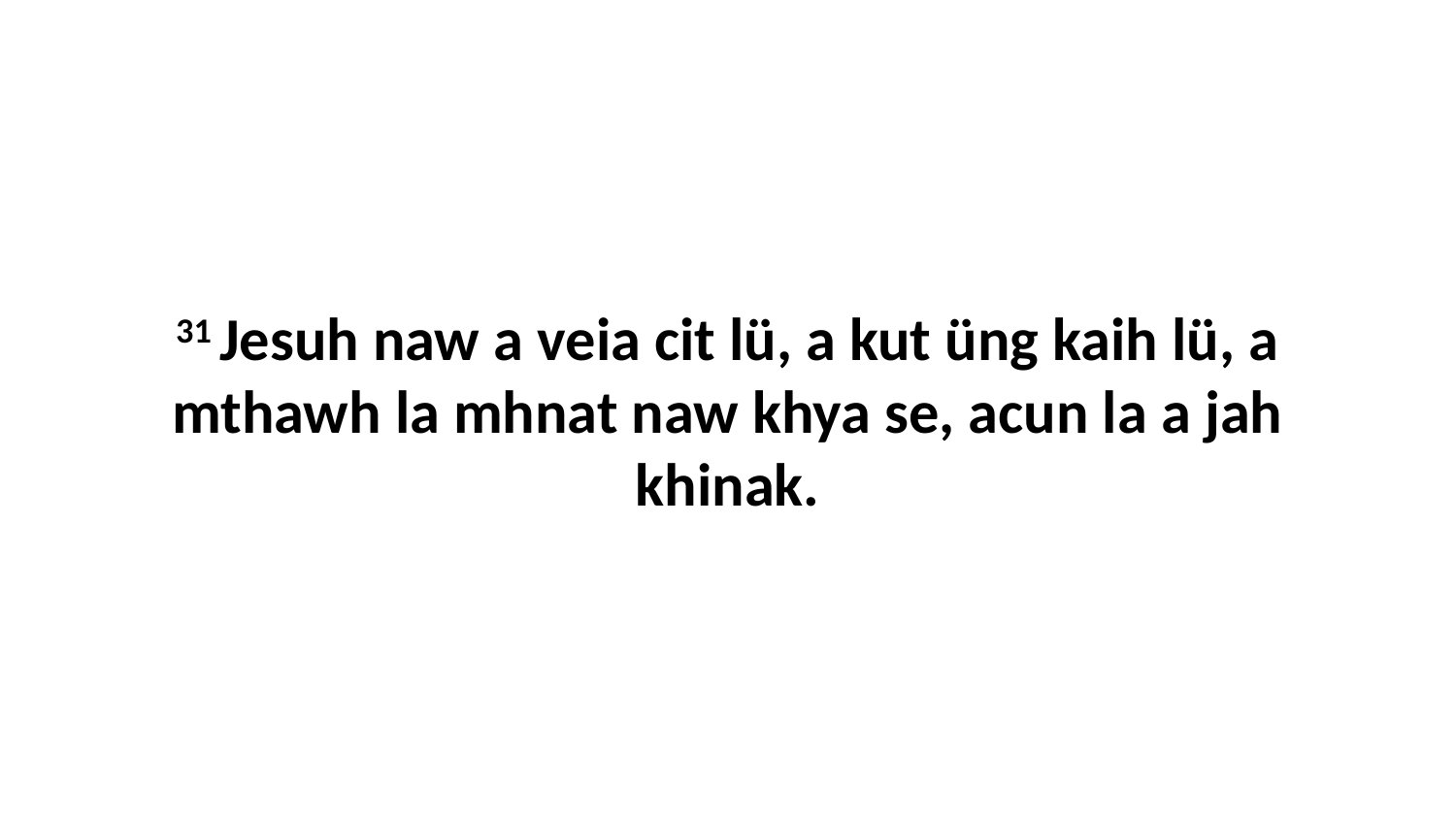

31 Jesuh naw a veia cit lü, a kut üng kaih lü, a mthawh la mhnat naw khya se, acun la a jah khinak.